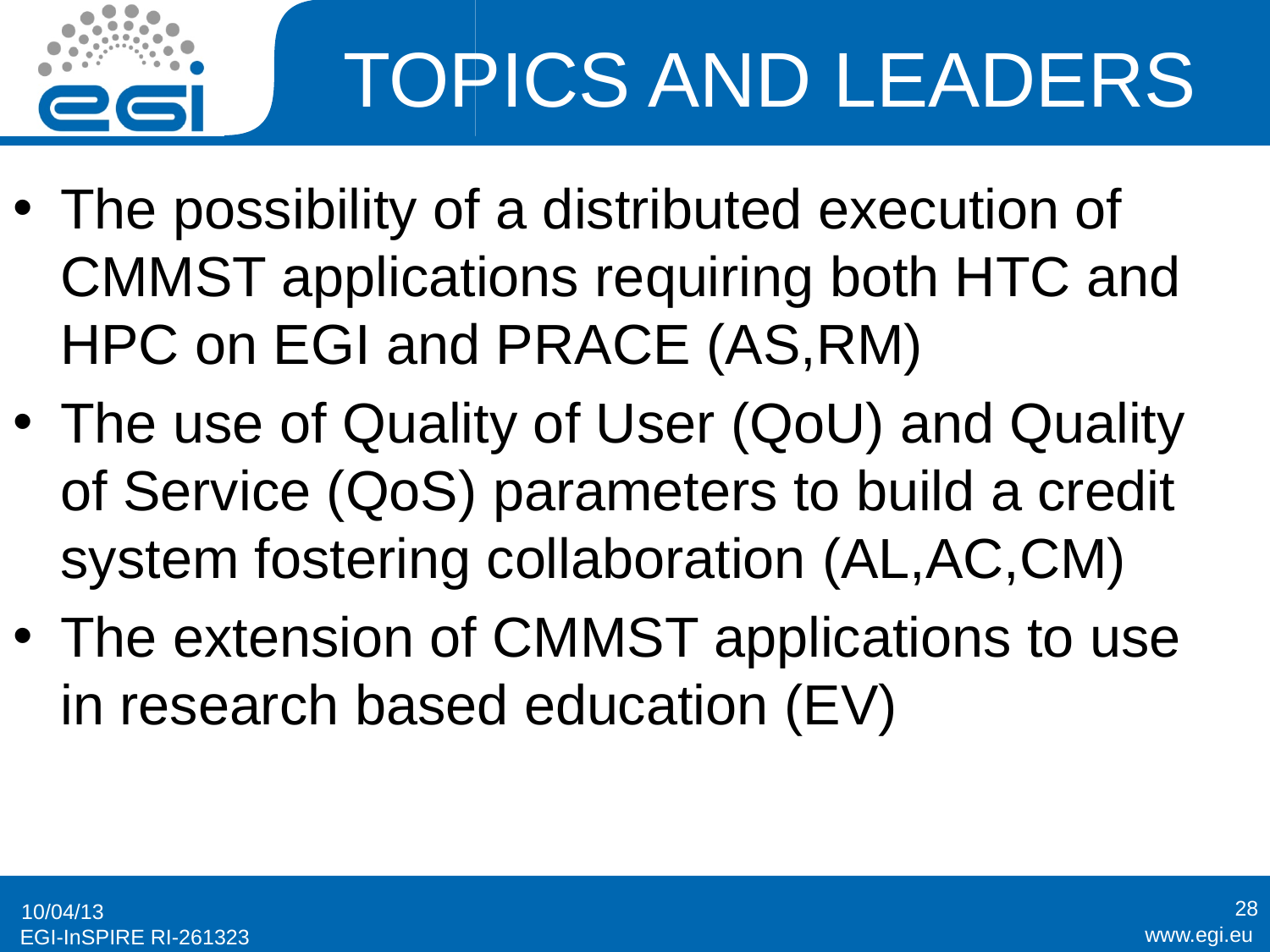

# TOPICS AND LEADERS
The possibility of a distributed execution of CMMST applications requiring both HTC and HPC on EGI and PRACE (AS,RM)
The use of Quality of User (QoU) and Quality of Service (QoS) parameters to build a credit system fostering collaboration (AL,AC,CM)
The extension of CMMST applications to use in research based education (EV)
28
10/04/13